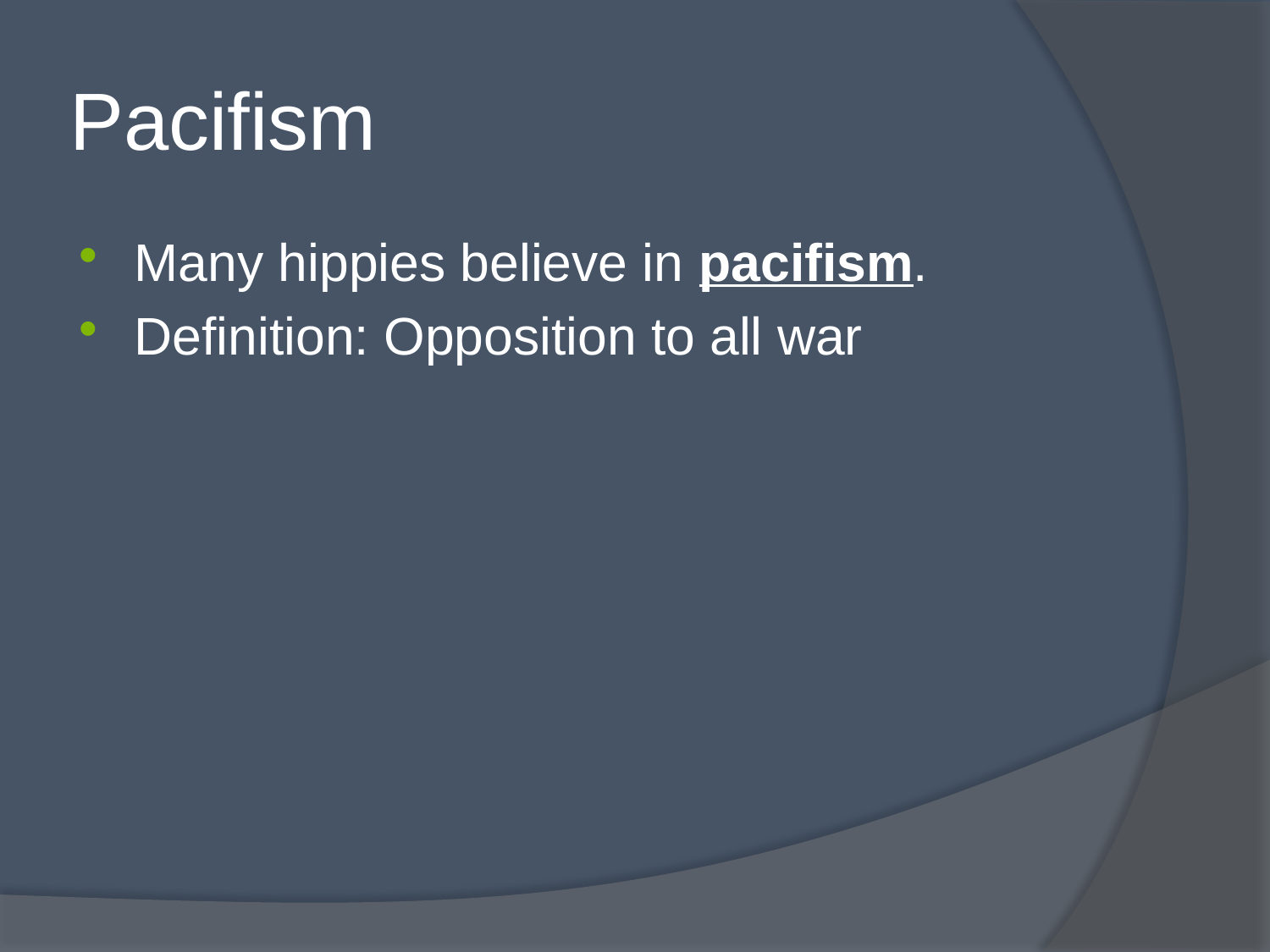

# Pacifism
Many hippies believe in pacifism.
Definition: Opposition to all war